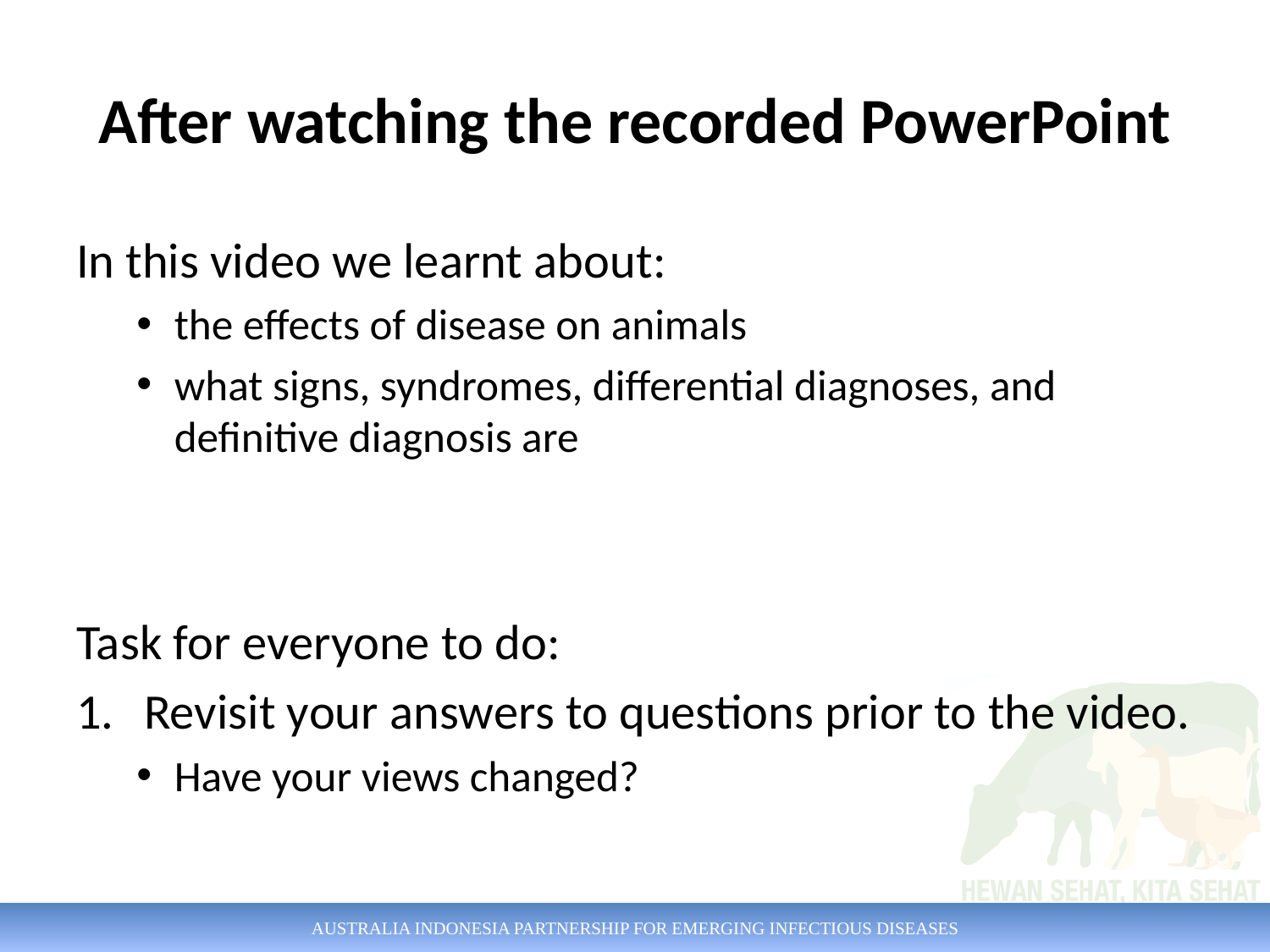

# After watching the recorded PowerPoint
In this video we learnt about:
the effects of disease on animals
what signs, syndromes, differential diagnoses, and definitive diagnosis are

Task for everyone to do:
Revisit your answers to questions prior to the video.
Have your views changed?